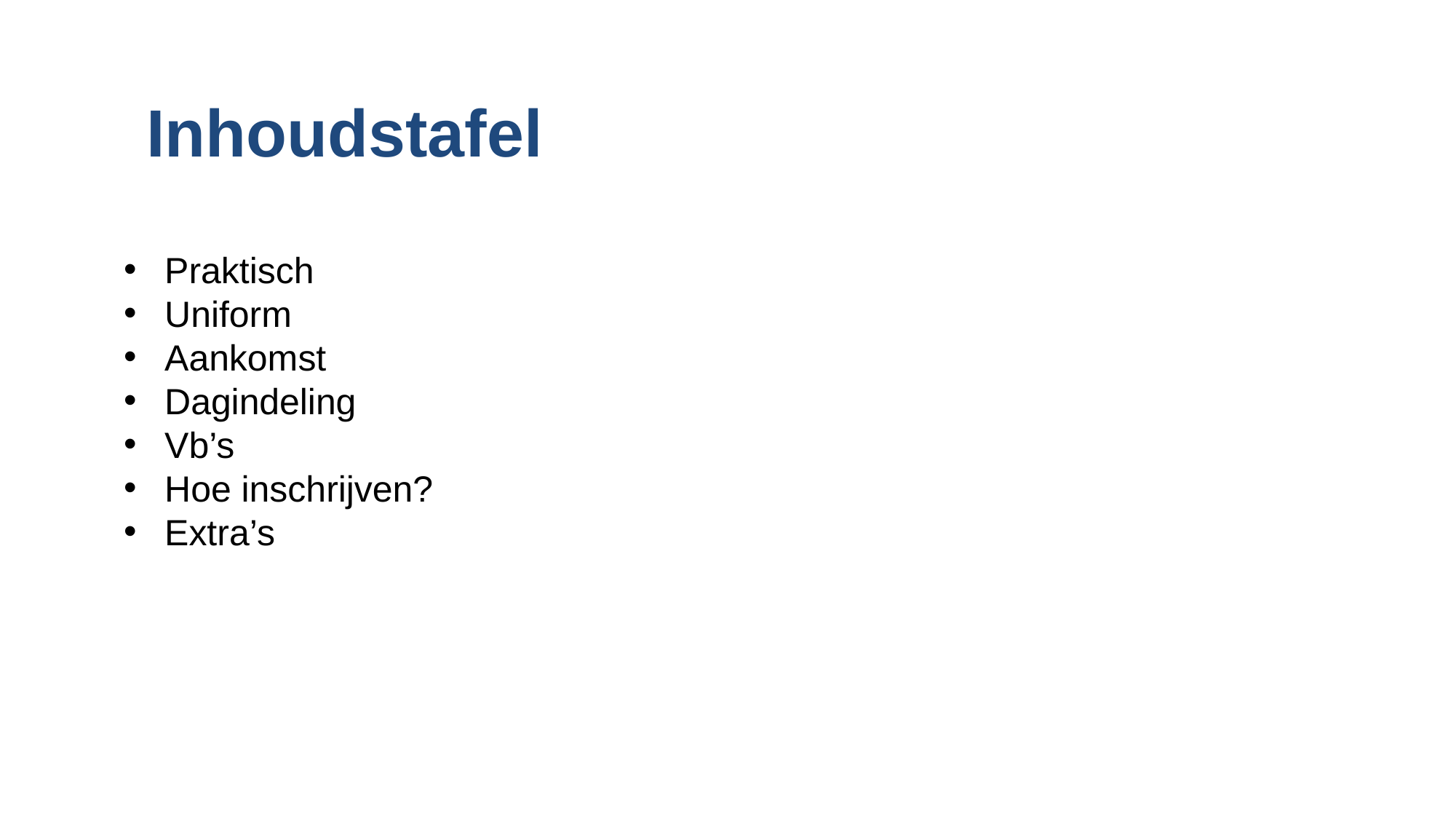

Inhoudstafel
Praktisch
Uniform
Aankomst
Dagindeling
Vb’s
Hoe inschrijven?
Extra’s